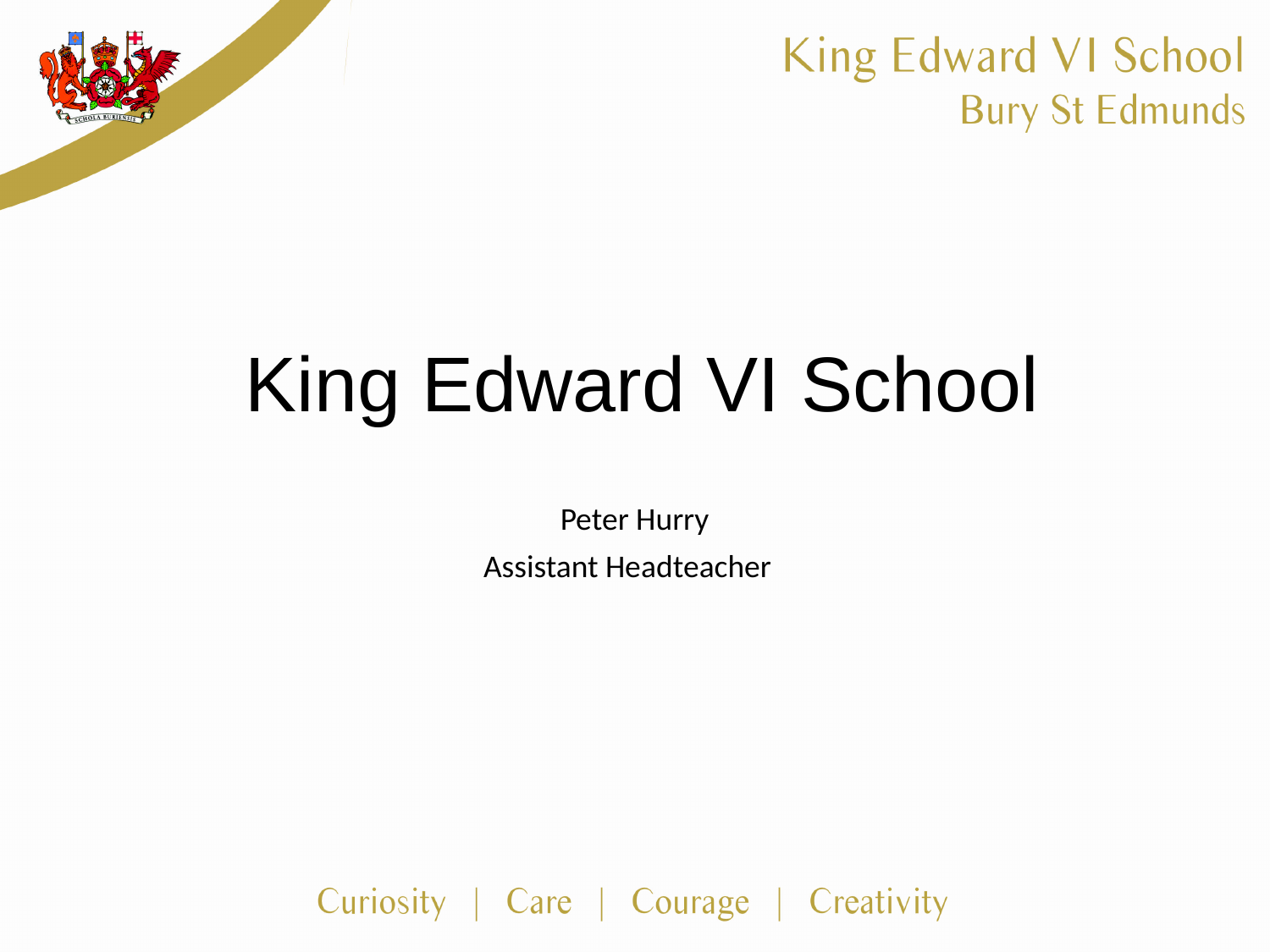

#
King Edward VI School
Peter Hurry
Assistant Headteacher